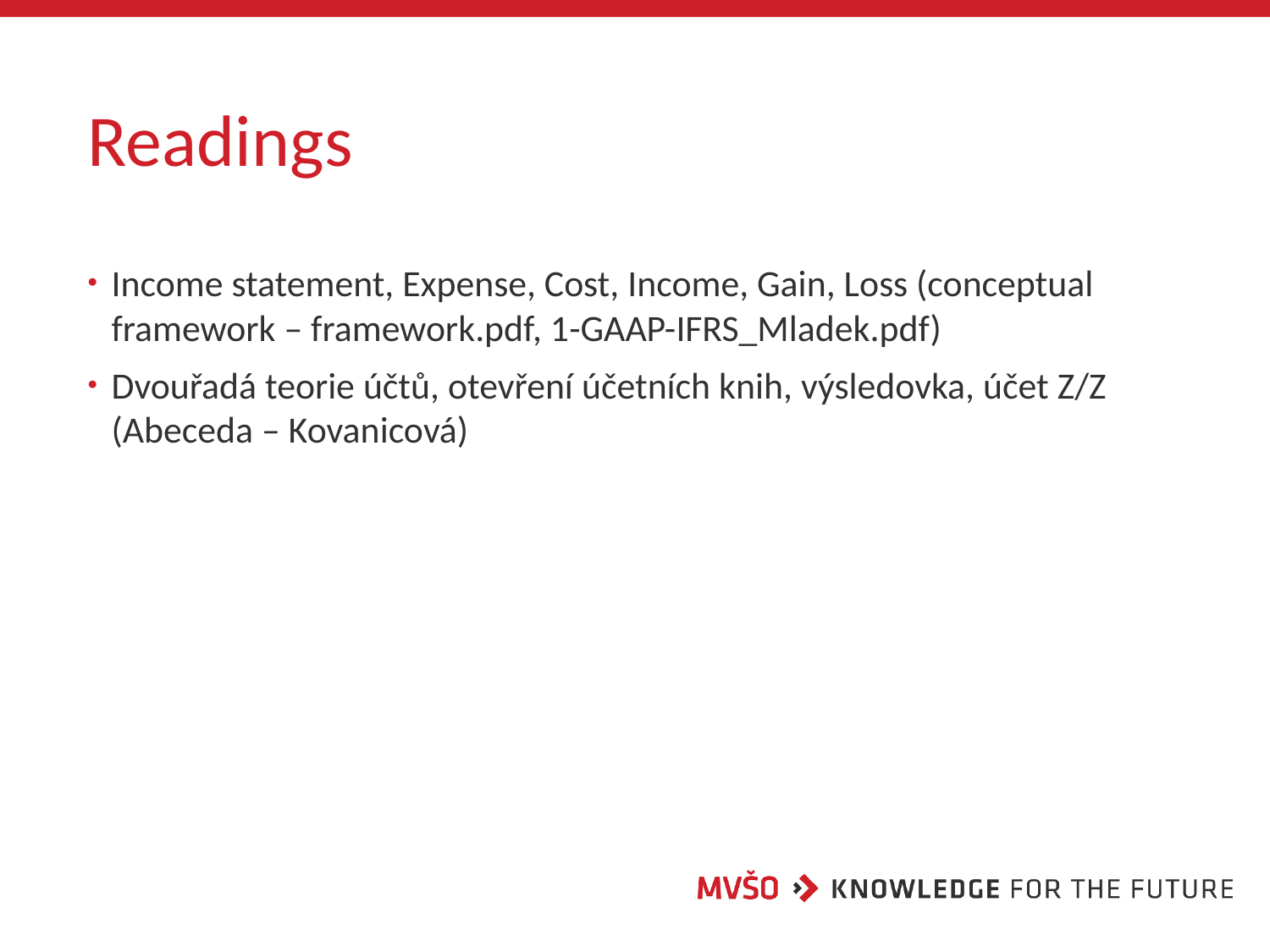

# Readings
Income statement, Expense, Cost, Income, Gain, Loss (conceptual framework – framework.pdf, 1-GAAP-IFRS_Mladek.pdf)
Dvouřadá teorie účtů, otevření účetních knih, výsledovka, účet Z/Z (Abeceda – Kovanicová)